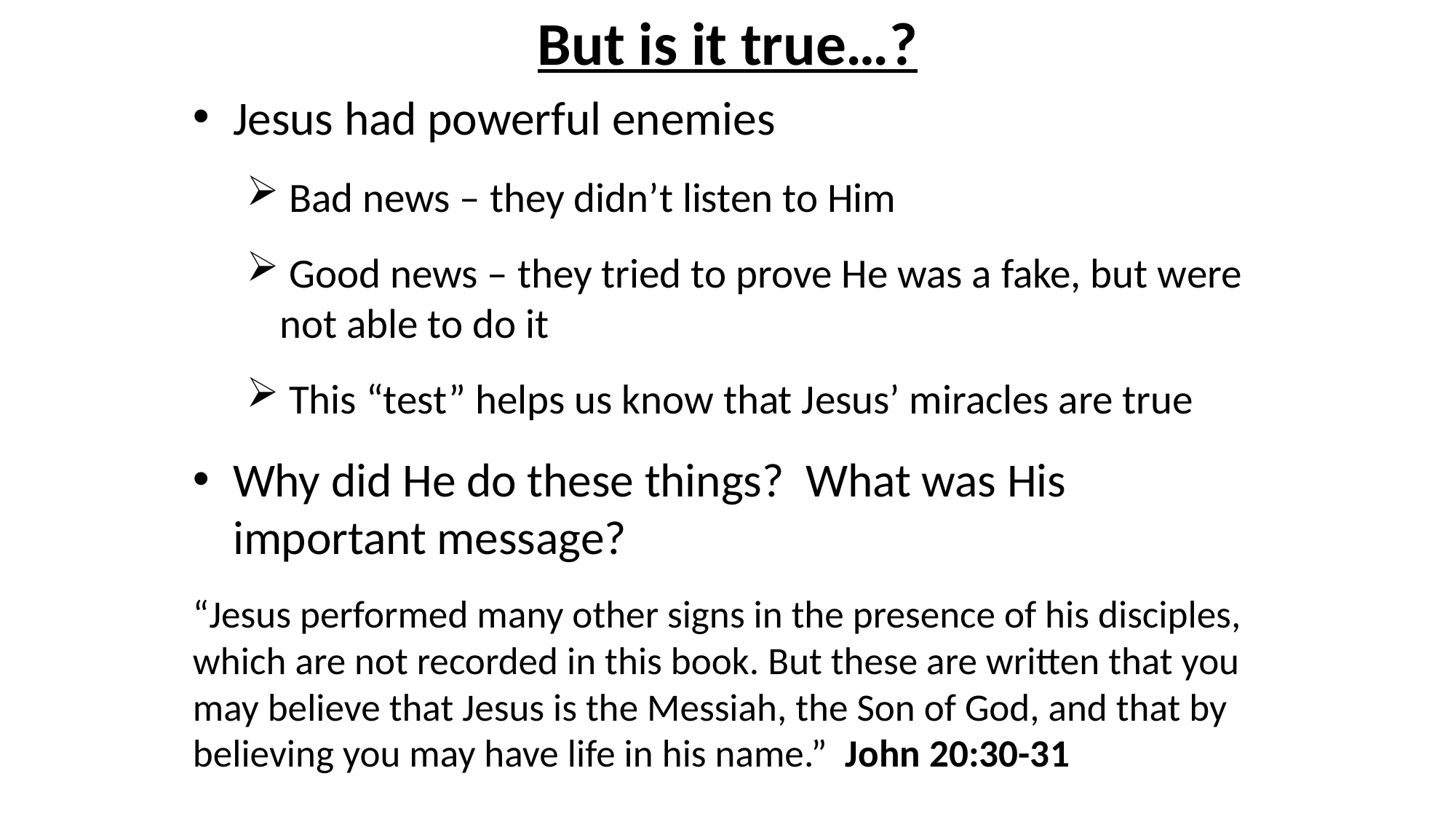

# But is it true…?
Jesus had powerful enemies
 Bad news – they didn’t listen to Him
 Good news – they tried to prove He was a fake, but were not able to do it
 This “test” helps us know that Jesus’ miracles are true
Why did He do these things?  What was His important message?
“Jesus performed many other signs in the presence of his disciples, which are not recorded in this book. But these are written that you may believe that Jesus is the Messiah, the Son of God, and that by believing you may have life in his name.”  John 20:30-31